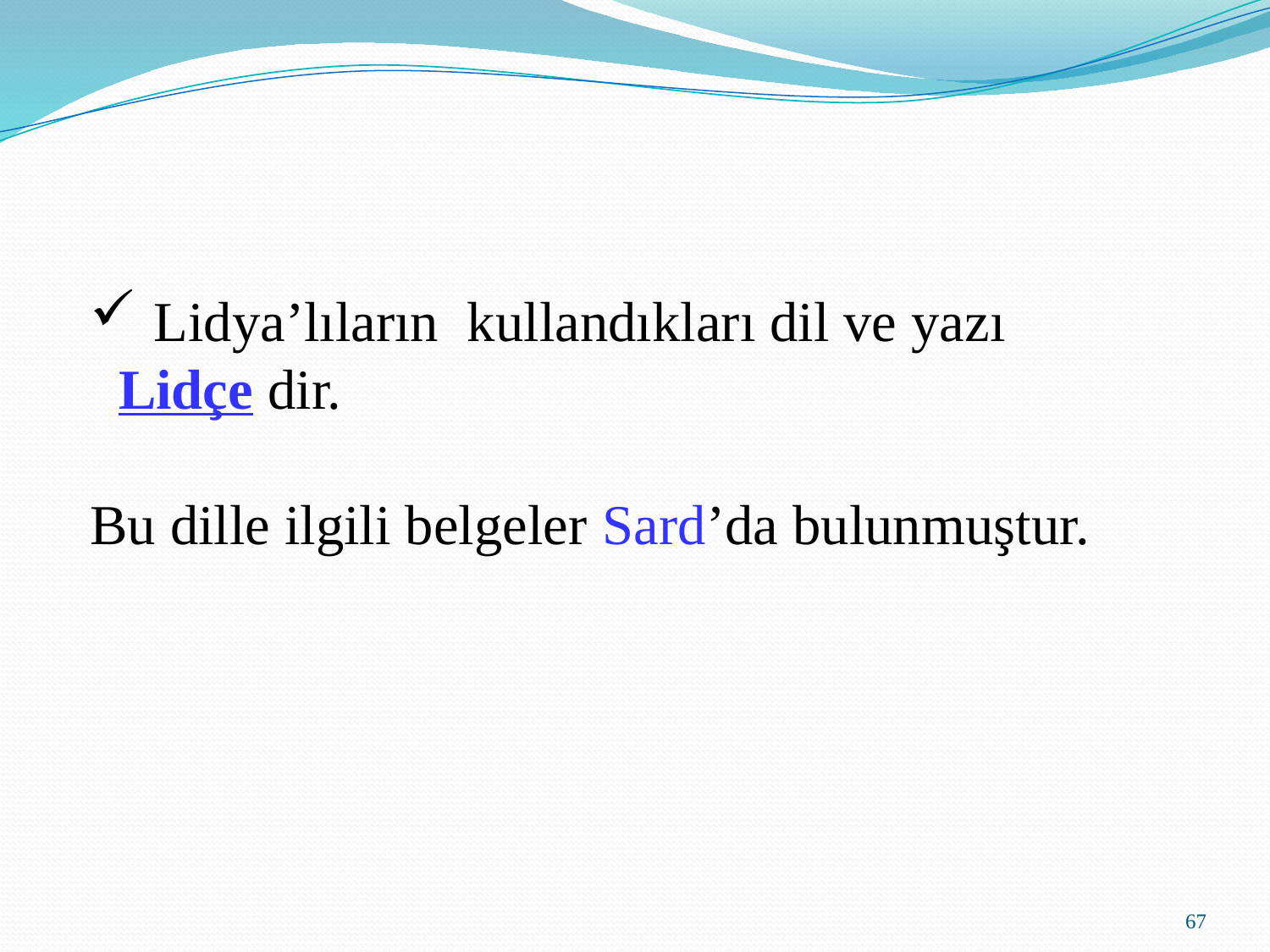

Lidya’lıların  kullandıkları dil ve yazı
  Lidçe dir.

Bu dille ilgili belgeler Sard’da bulunmuştur.
67